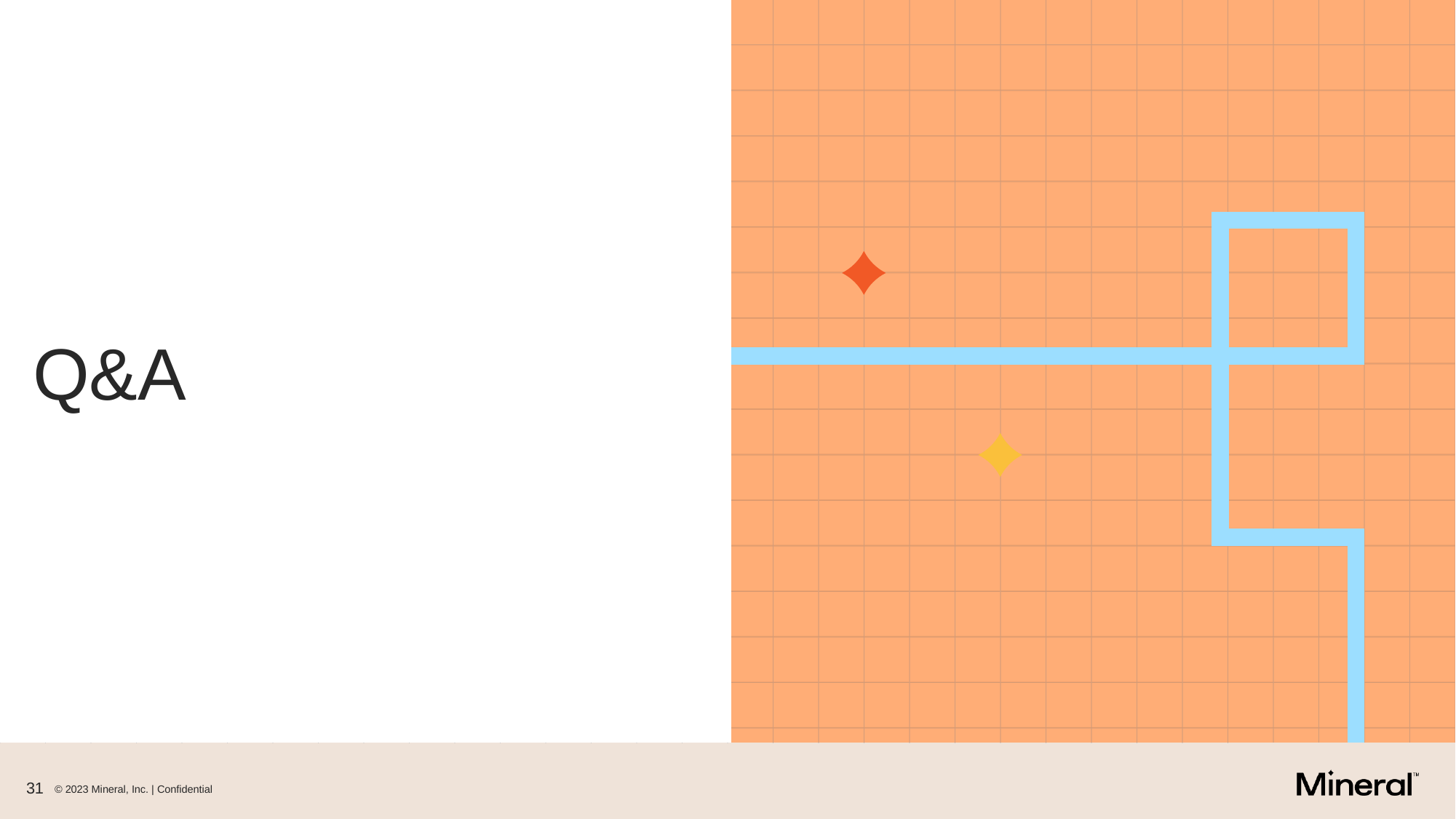

# Q&A
31
© 2023 Mineral, Inc. | Confidential